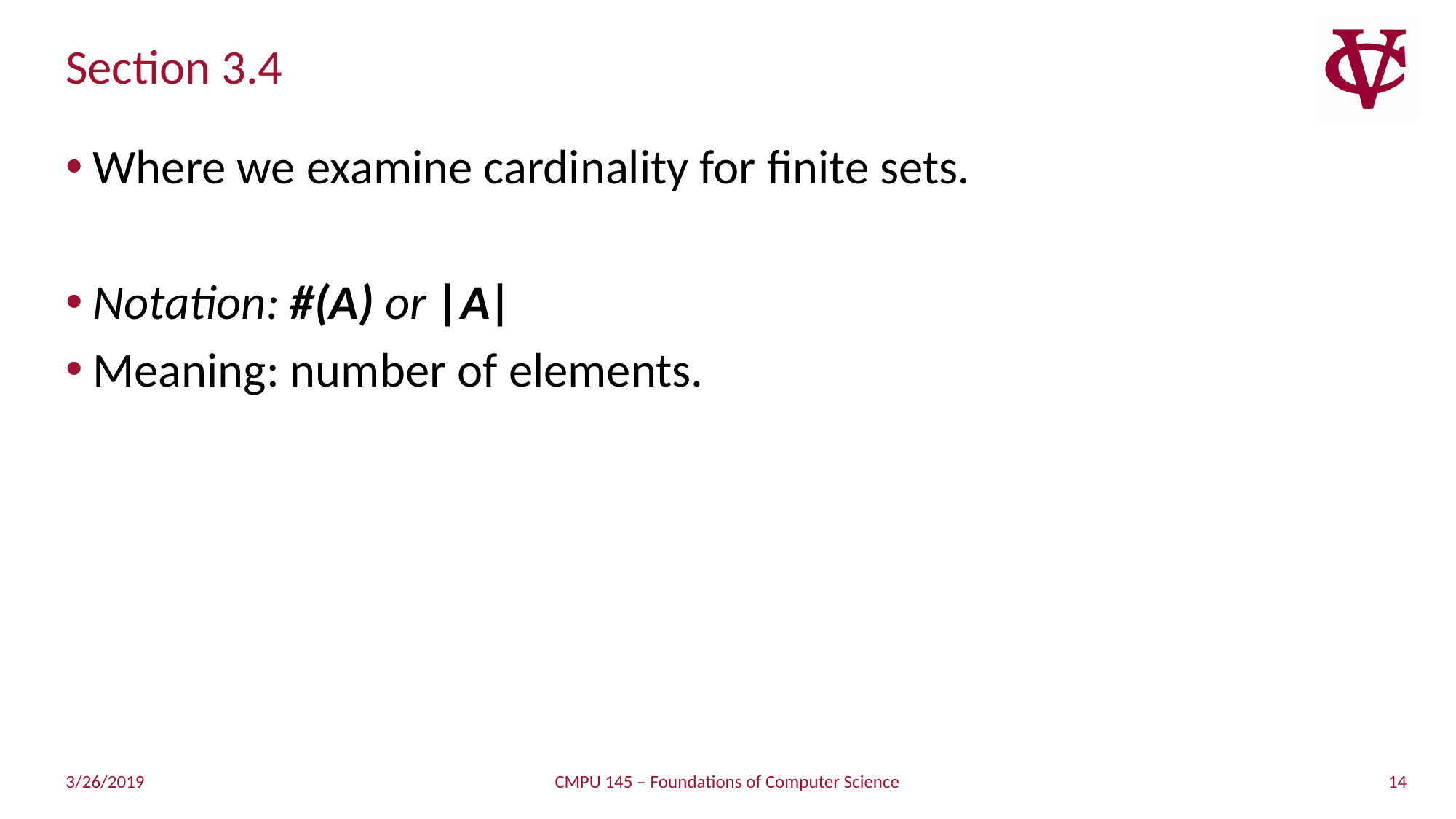

# Section 3.4
Where we examine cardinality for finite sets.

Notation: #(A) or |A|
Meaning: number of elements.

14
3/26/2019
CMPU 145 – Foundations of Computer Science